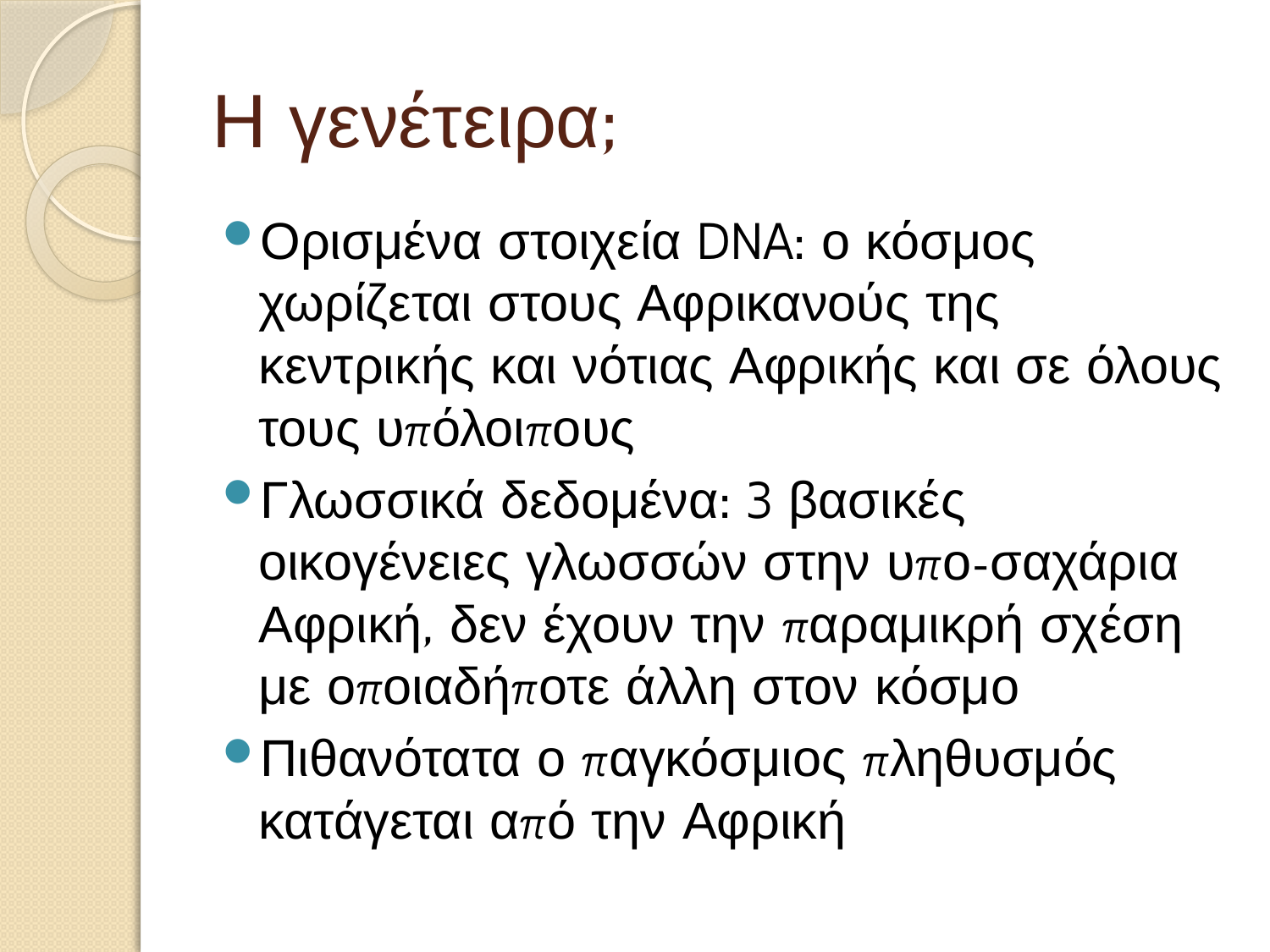

# Η γενέτειρα;
Ορισμένα στοιχεία DNA: ο κόσμος χωρίζεται στους Αφρικανούς της κεντρικής και νότιας Αφρικής και σε όλους τους υπόλοιπους
Γλωσσικά δεδομένα: 3 βασικές οικογένειες γλωσσών στην υπο-σαχάρια Αφρική, δεν έχουν την παραμικρή σχέση με οποιαδήποτε άλλη στον κόσμο
Πιθανότατα ο παγκόσμιος πληθυσμός κατάγεται από την Αφρική